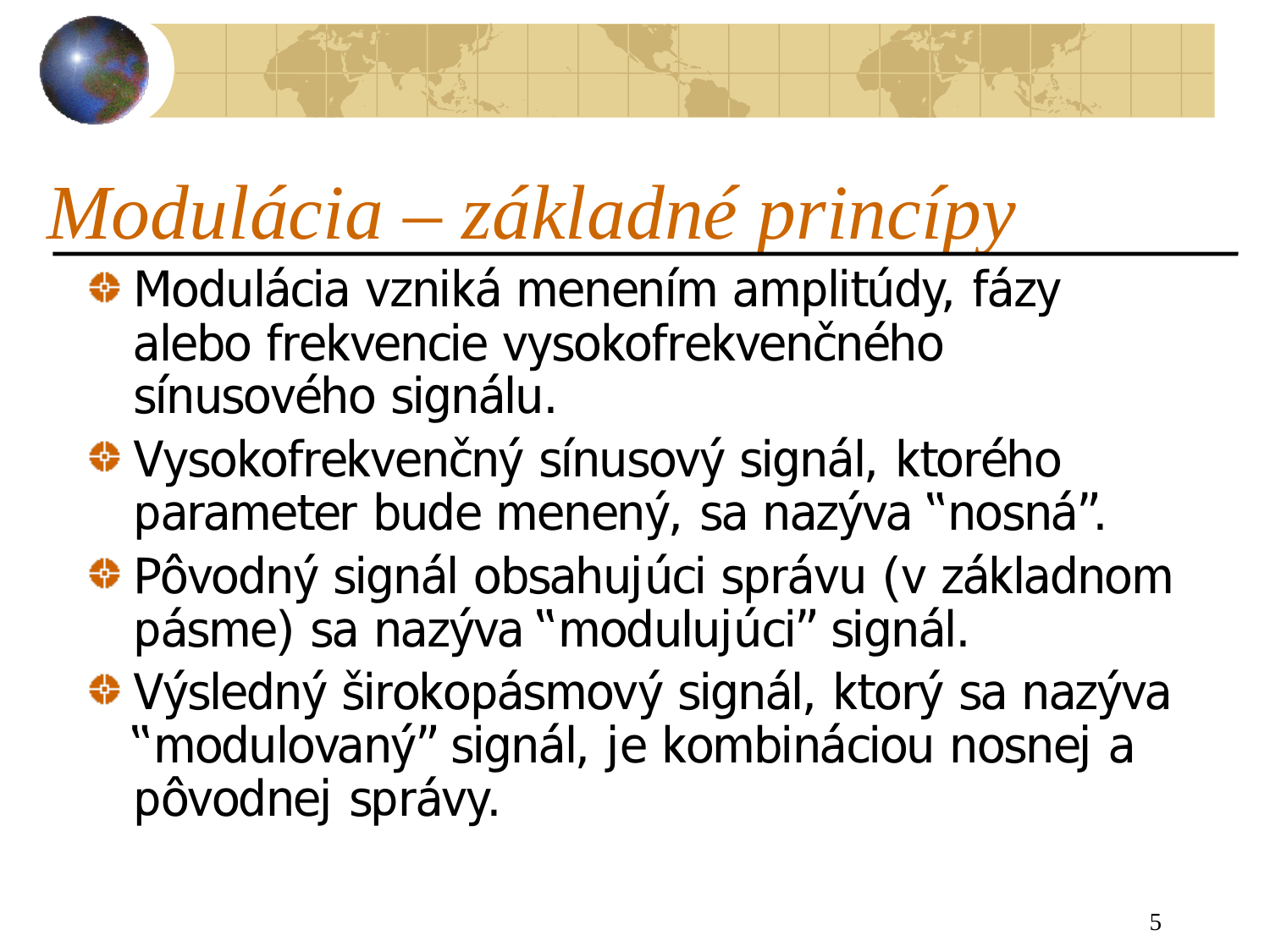

# Modulácia – základné princípy

Modulácia vzniká menením amplitúdy, fázy alebo frekvencie vysokofrekvenčného sínusového signálu.
Vysokofrekvenčný sínusový signál, ktorého parameter bude menený, sa nazýva “nosná”.
Pôvodný signál obsahujúci správu (v základnom pásme) sa nazýva “modulujúci” signál.
Výsledný širokopásmový signál, ktorý sa nazýva “modulovaný” signál, je kombináciou nosnej a pôvodnej správy.
5